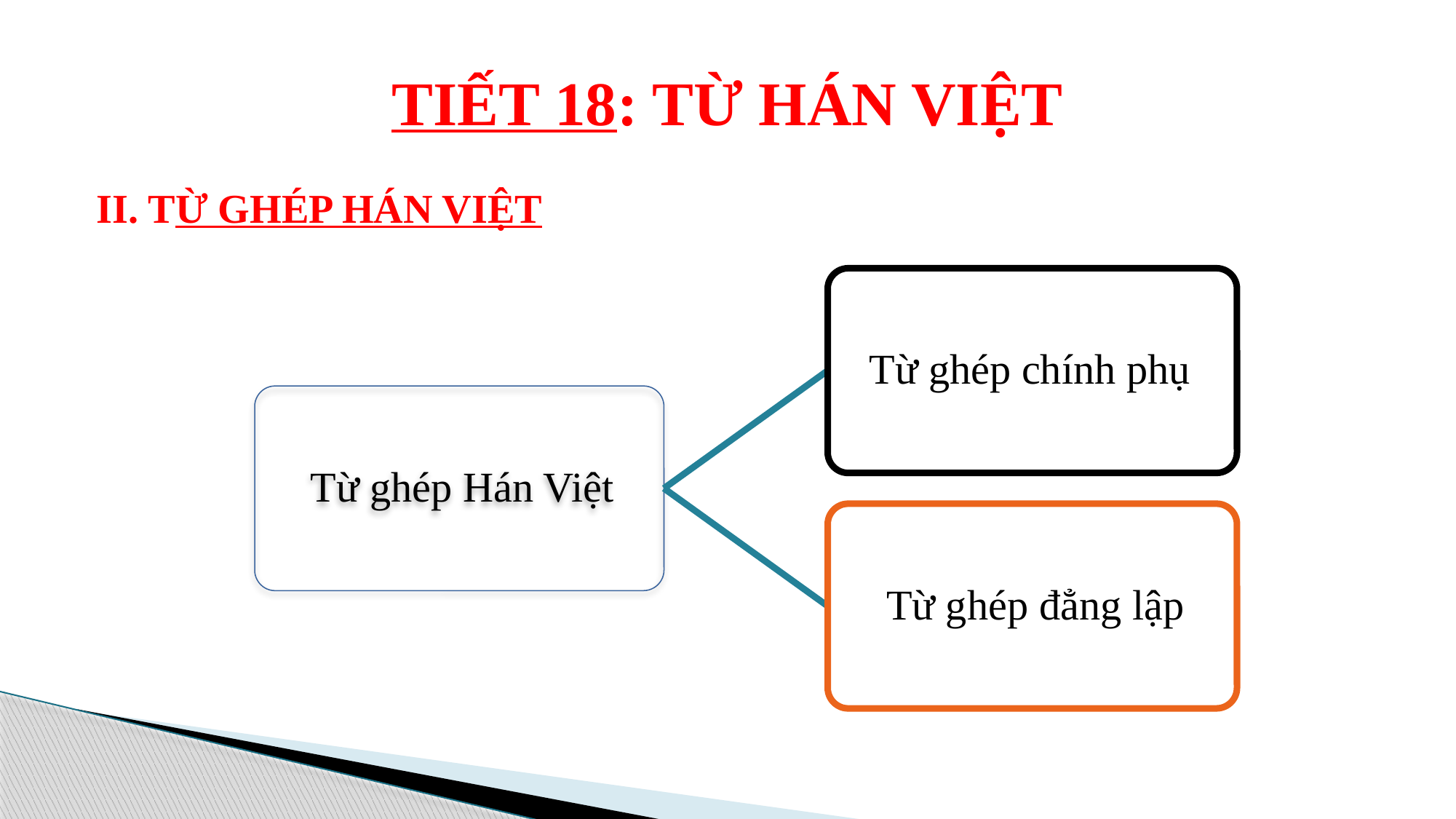

# TIẾT 18: TỪ HÁN VIỆT
II. TỪ GHÉP HÁN VIỆT

Từ ghép Hán Việt

Từ ghép chính phụ

Từ ghép đẳng lập